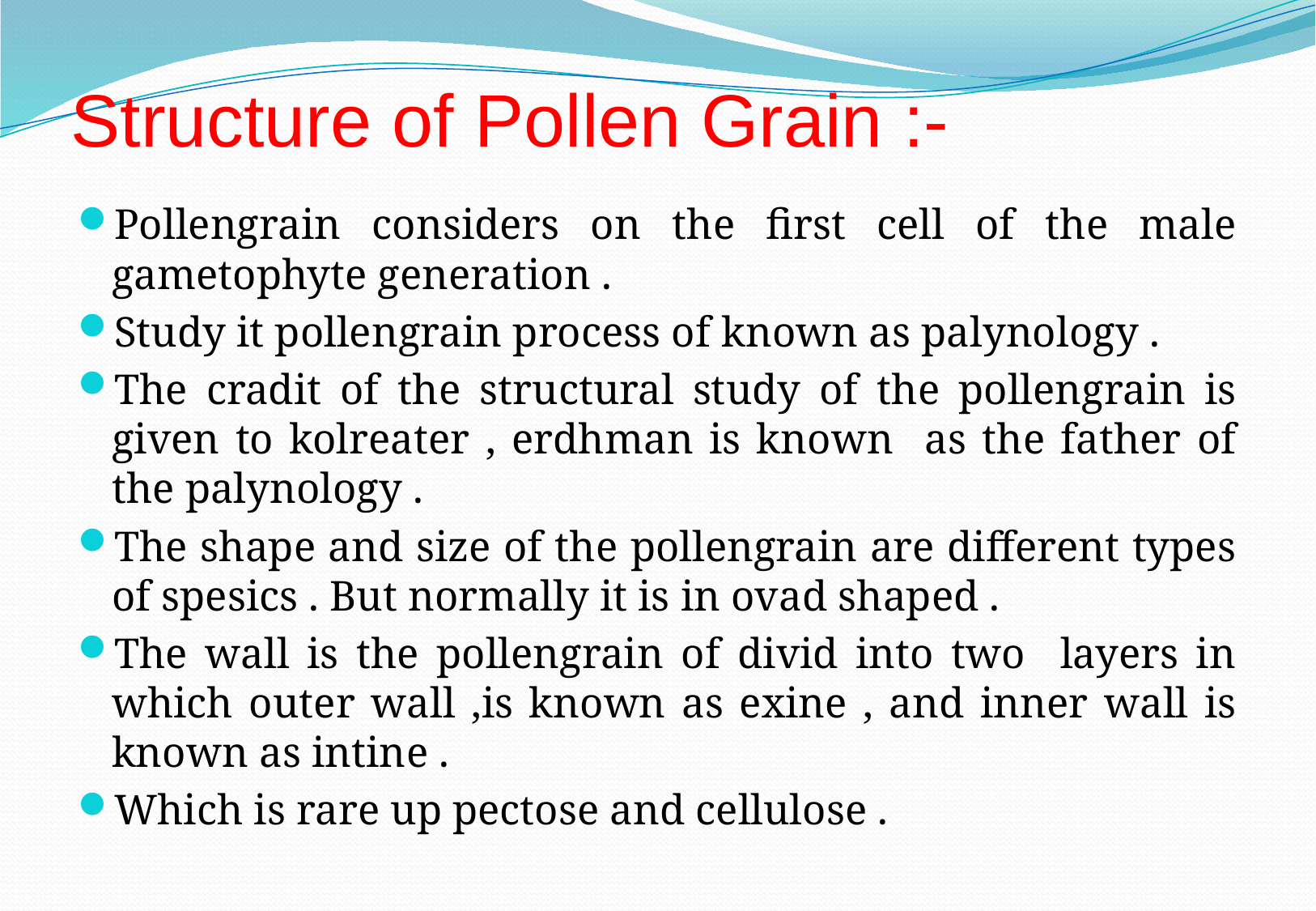

# Structure of Pollen Grain :-
Pollengrain considers on the first cell of the male gametophyte generation .
Study it pollengrain process of known as palynology .
The cradit of the structural study of the pollengrain is given to kolreater , erdhman is known  as the father of the palynology .
The shape and size of the pollengrain are different types of spesics . But normally it is in ovad shaped .
The wall is the pollengrain of divid into two  layers in which outer wall ,is known as exine , and inner wall is known as intine .
Which is rare up pectose and cellulose .